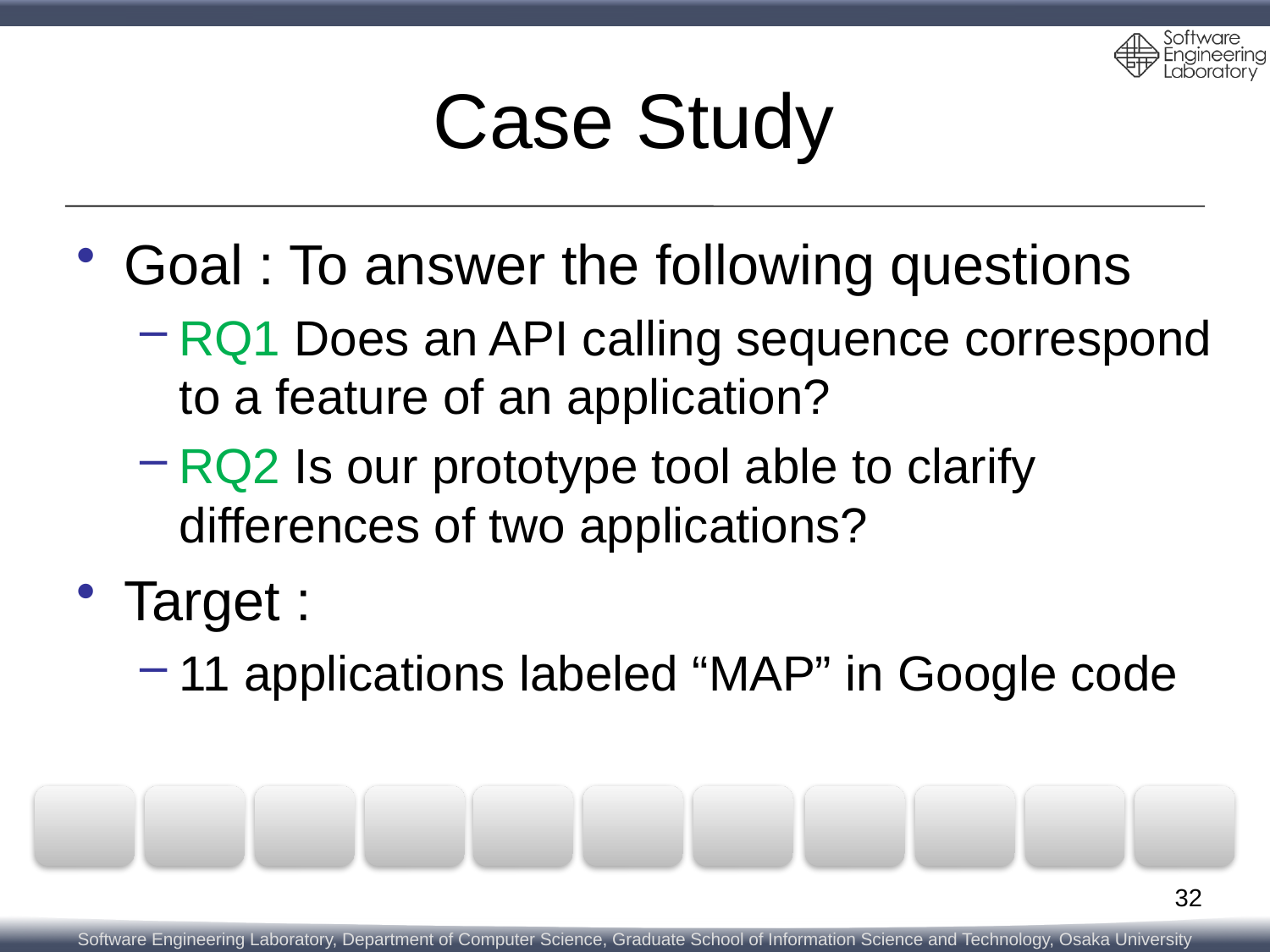

# Case Study
Goal : To answer the following questions
RQ1 Does an API calling sequence correspond to a feature of an application?
RQ2 Is our prototype tool able to clarify differences of two applications?
Target :
11 applications labeled “MAP” in Google code

32